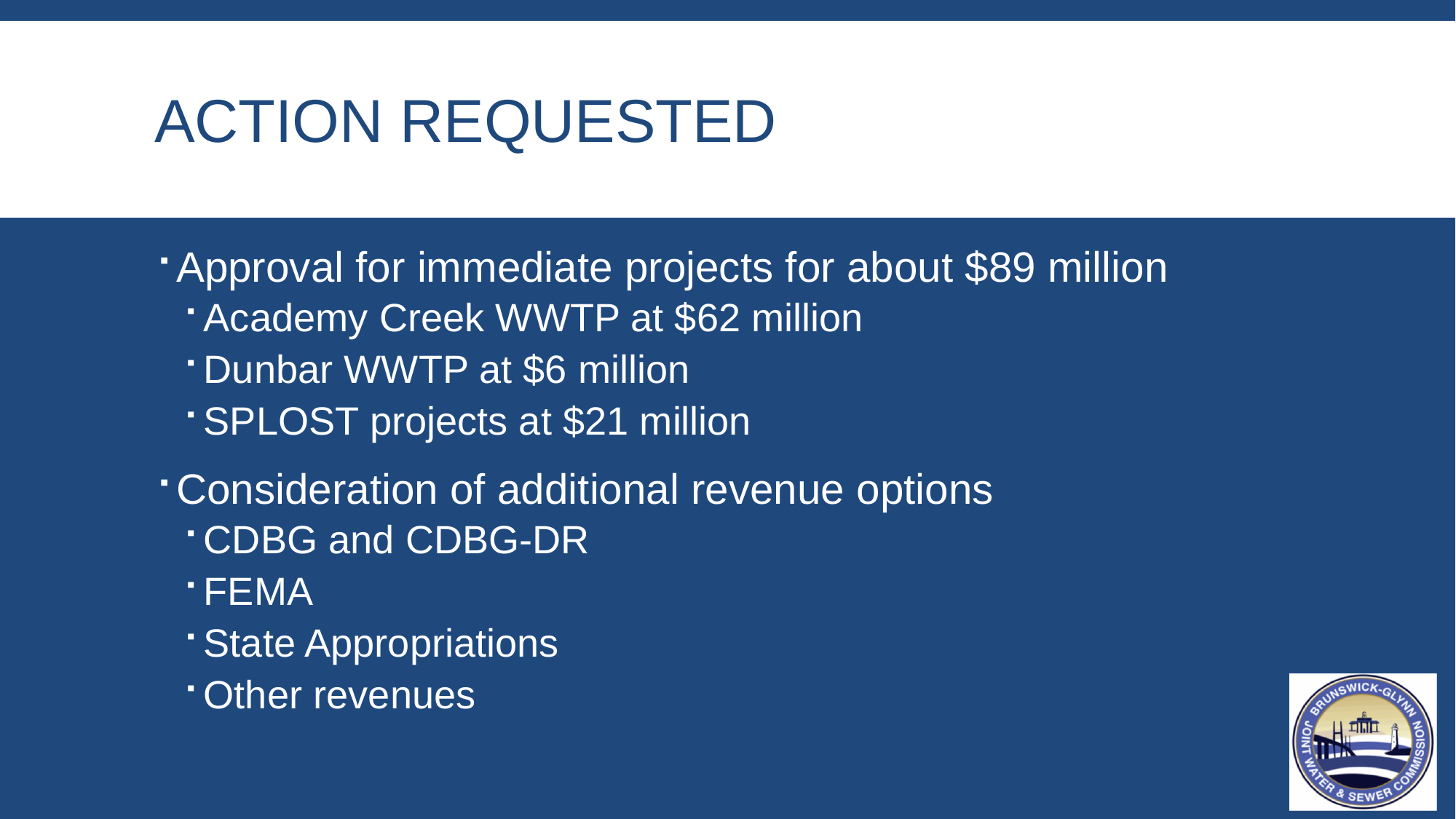

# Action requested
Approval for immediate projects for about $89 million
Academy Creek WWTP at $62 million
Dunbar WWTP at $6 million
SPLOST projects at $21 million
Consideration of additional revenue options
CDBG and CDBG-DR
FEMA
State Appropriations
Other revenues